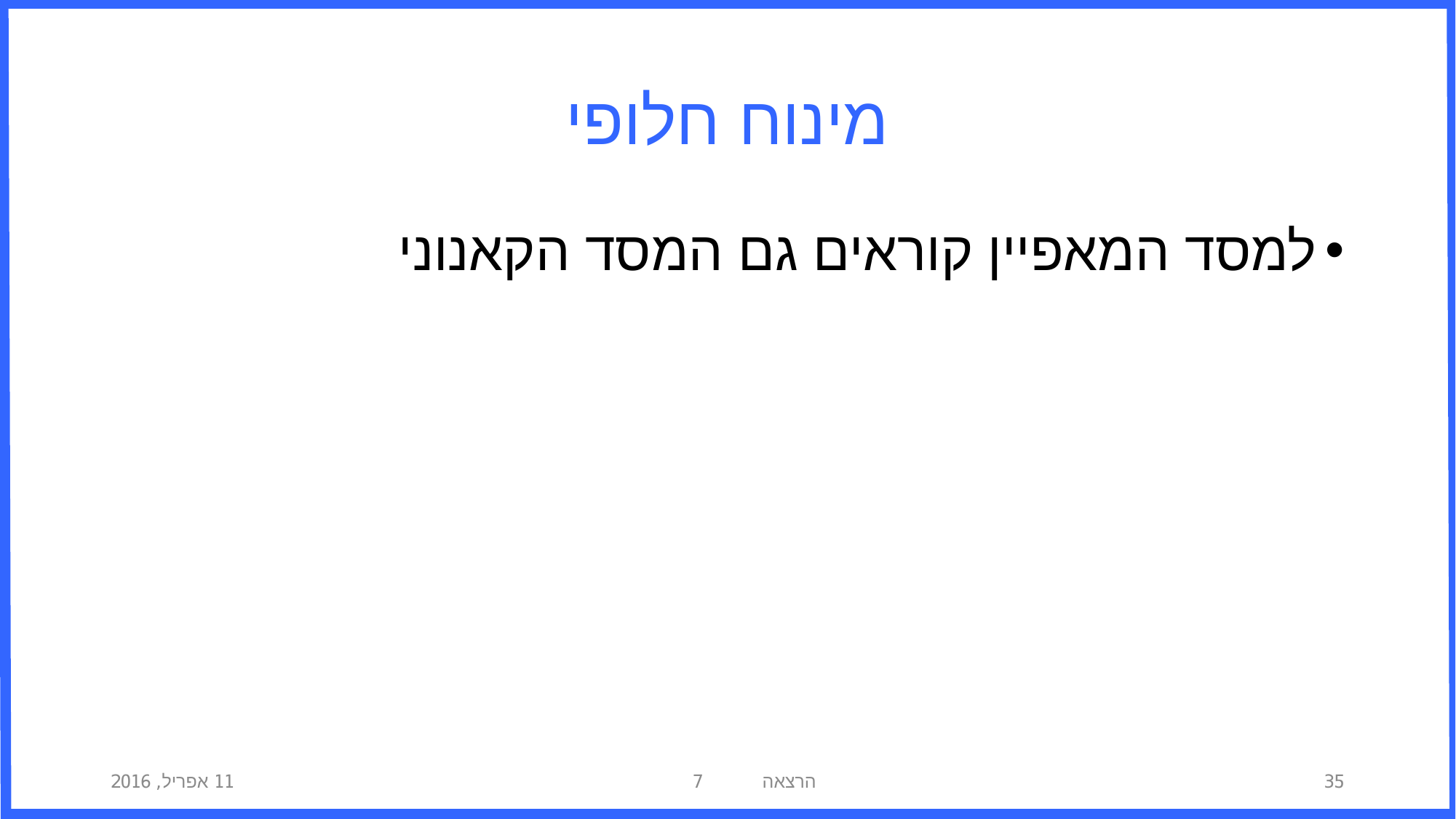

# מינוח חלופי
למסד המאפיין קוראים גם המסד הקאנוני
11 אפריל, 2016
הרצאה 7
35